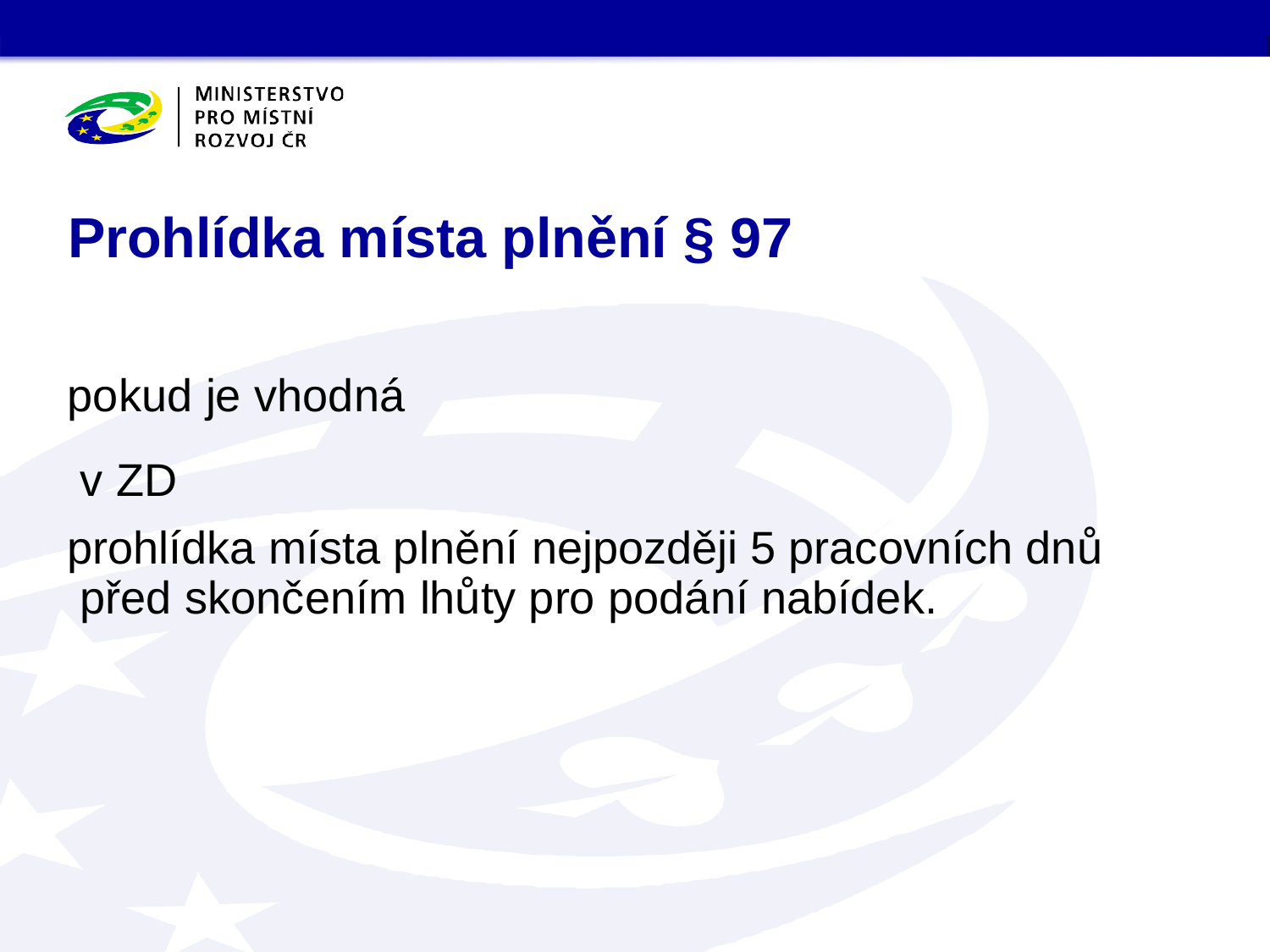

# Prohlídka místa plnění § 97
pokud je vhodná  v ZD
prohlídka místa plnění nejpozději 5 pracovních dnů  před skončením lhůty pro podání nabídek.